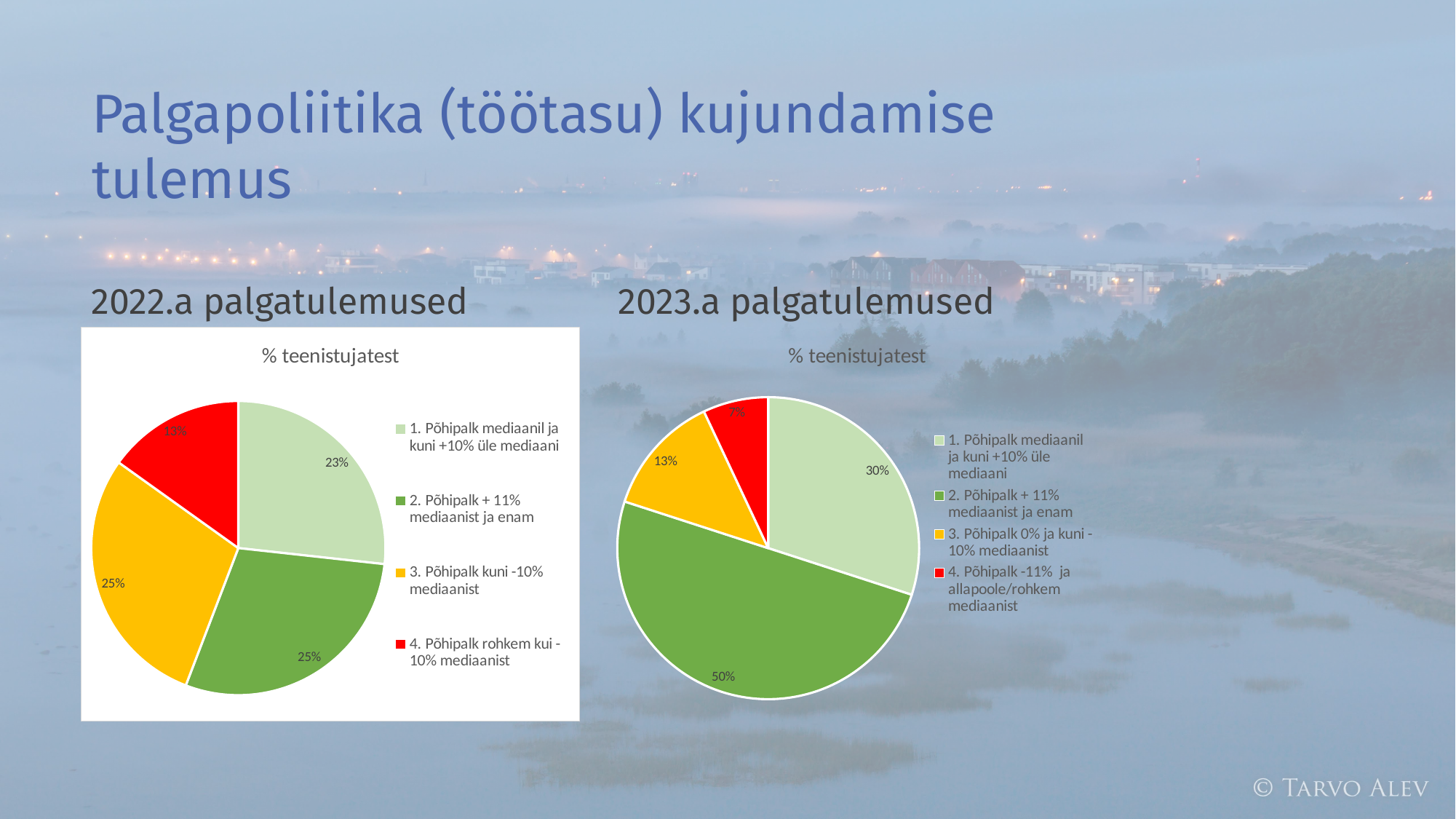

# Palgapoliitika (töötasu) kujundamise tulemus
2022.a palgatulemused
2023.a palgatulemused

### Chart: % teenistujatest

| Category | % teenistujatest |
|---|---|
| 1. Põhipalk mediaanil ja kuni +10% üle mediaani | 0.23 |
| 2. Põhipalk + 11% mediaanist ja enam  | 0.25 |
| 3. Põhipalk kuni -10% mediaanist | 0.25 |
| 4. Põhipalk rohkem kui -10% mediaanist | 0.13 |

### Chart: % teenistujatest

| Category | % teenistujatest |
|---|---|
| 1. Põhipalk mediaanil ja kuni +10% üle mediaani | 0.3 |
| 2. Põhipalk + 11% mediaanist ja enam  | 0.5 |
| 3. Põhipalk 0% ja kuni -10% mediaanist | 0.13 |
| 4. Põhipalk -11%  ja allapoole/rohkem mediaanist | 0.07 |